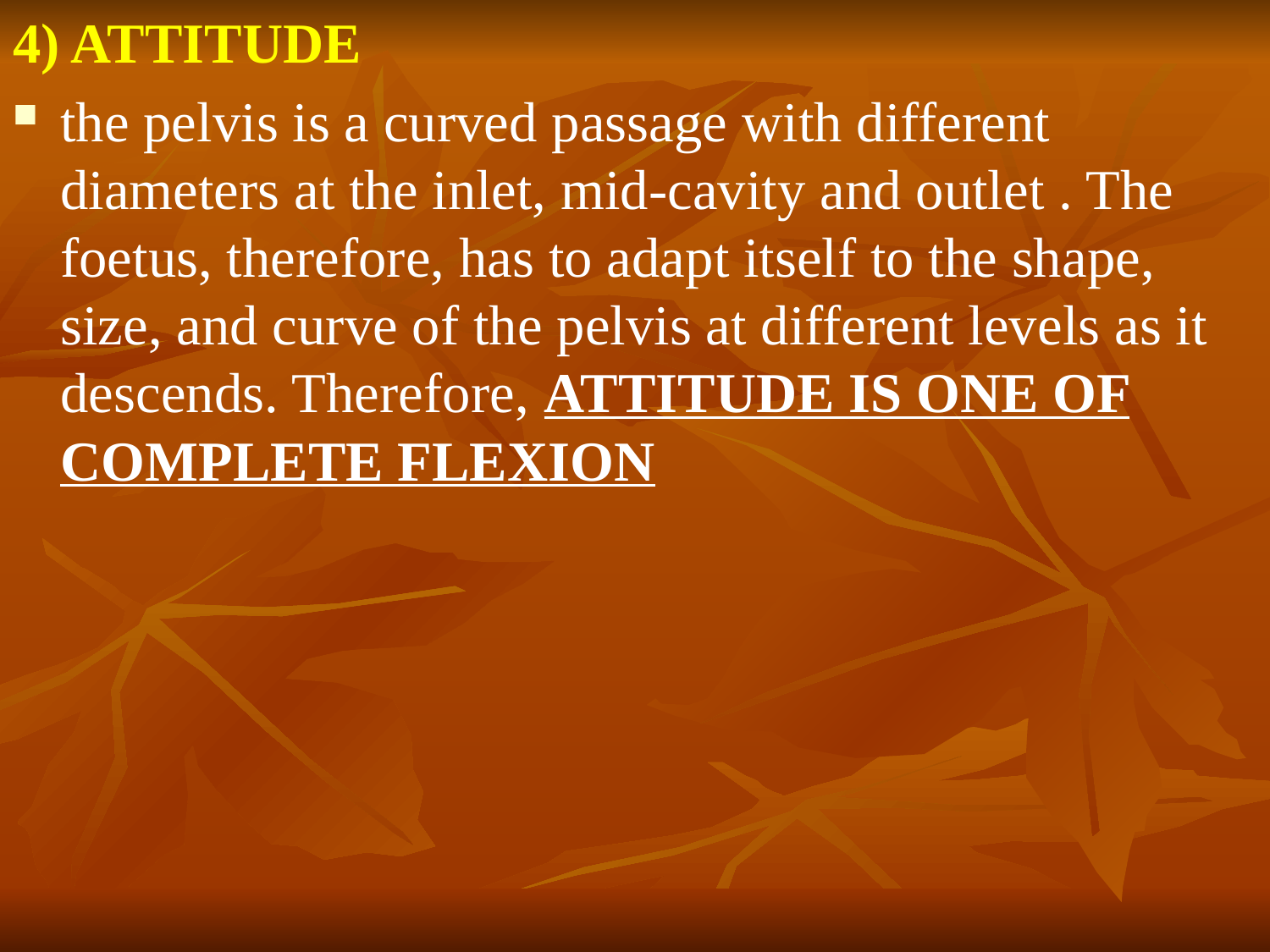

4) ATTITUDE
the pelvis is a curved passage with different diameters at the inlet, mid-cavity and outlet . The foetus, therefore, has to adapt itself to the shape, size, and curve of the pelvis at different levels as it descends. Therefore, ATTITUDE IS ONE OF COMPLETE FLEXION